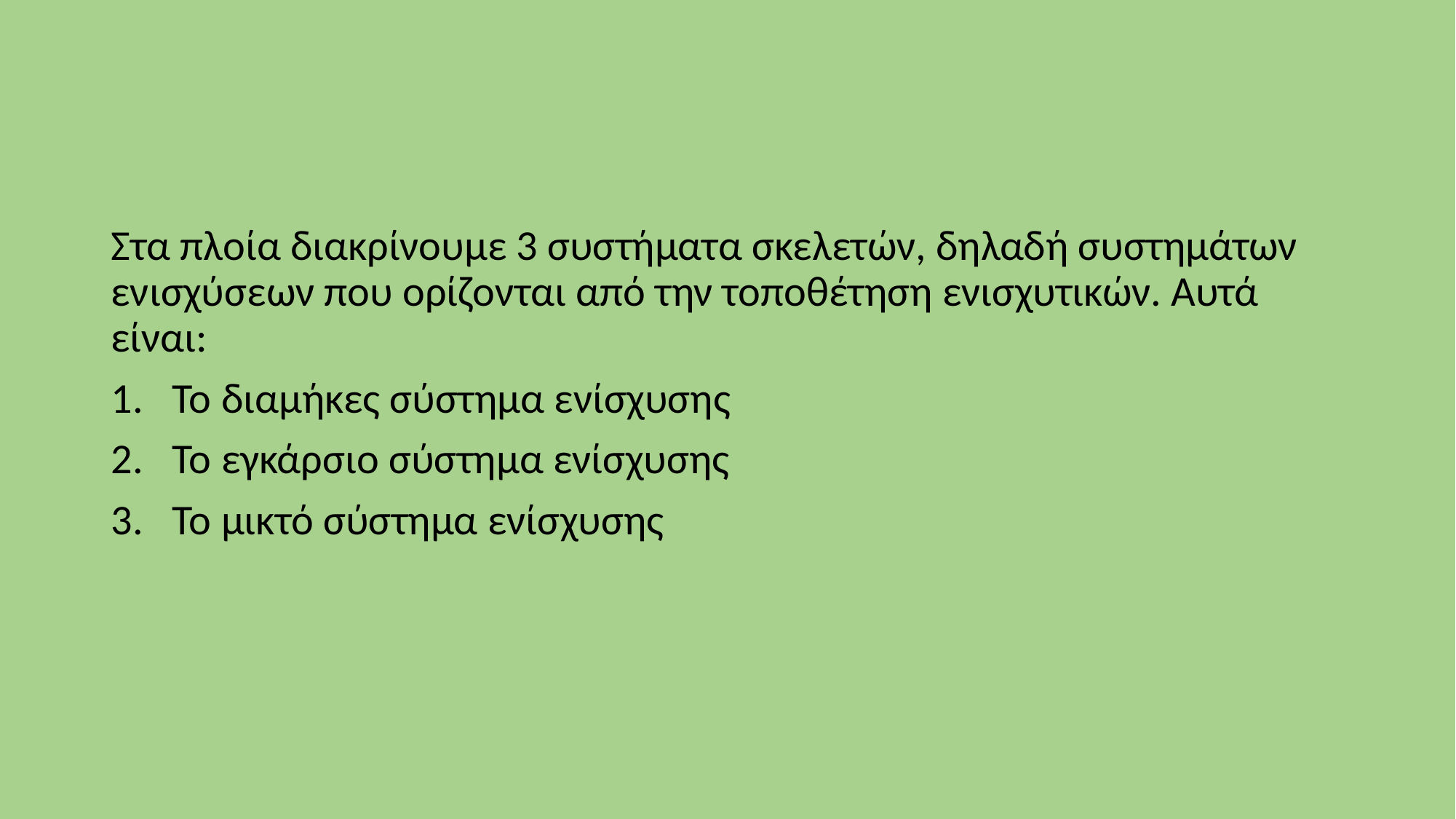

Στα πλοία διακρίνουμε 3 συστήματα σκελετών, δηλαδή συστημάτων ενισχύσεων που ορίζονται από την τοποθέτηση ενισχυτικών. Αυτά είναι:
Το διαμήκες σύστημα ενίσχυσης
Το εγκάρσιο σύστημα ενίσχυσης
Το μικτό σύστημα ενίσχυσης